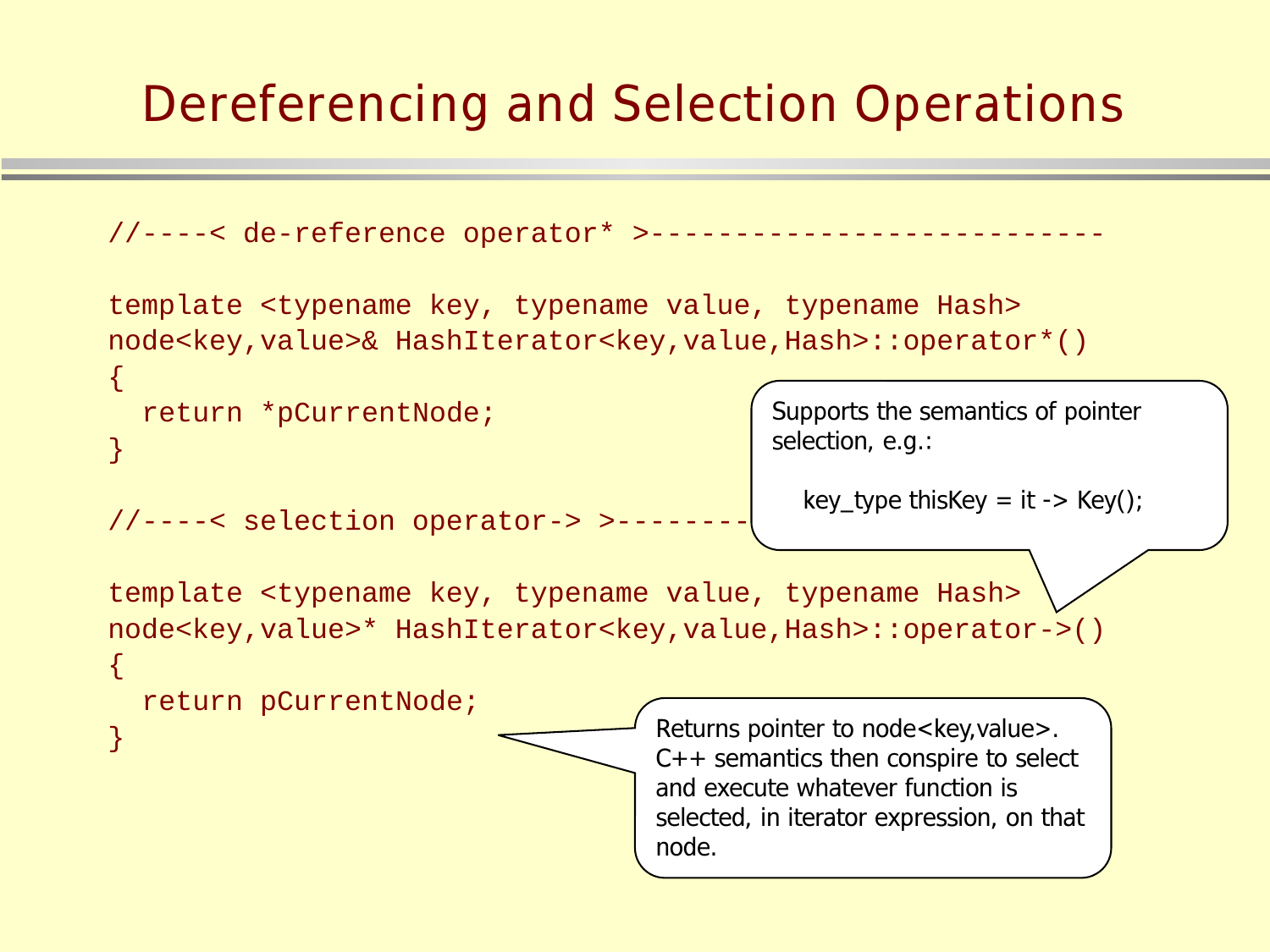

# Dereferencing and Selection Operations
//----< de-reference operator* >---------------------------

template <typename key, typename value, typename Hash>
node<key,value>& HashIterator<key,value,Hash>::operator*()
{
  return *pCurrentNode;
}

//----< selection operator-> >-----------------------------

template <typename key, typename value, typename Hash>
node<key,value>* HashIterator<key,value,Hash>::operator->()
{
  return pCurrentNode;
}

Supports the semantics of pointer selection, e.g.:

    key_type thisKey = it -> Key();
Returns pointer to node<key,value>.  C++ semantics then conspire to select and execute whatever function is selected, in iterator expression, on that node.